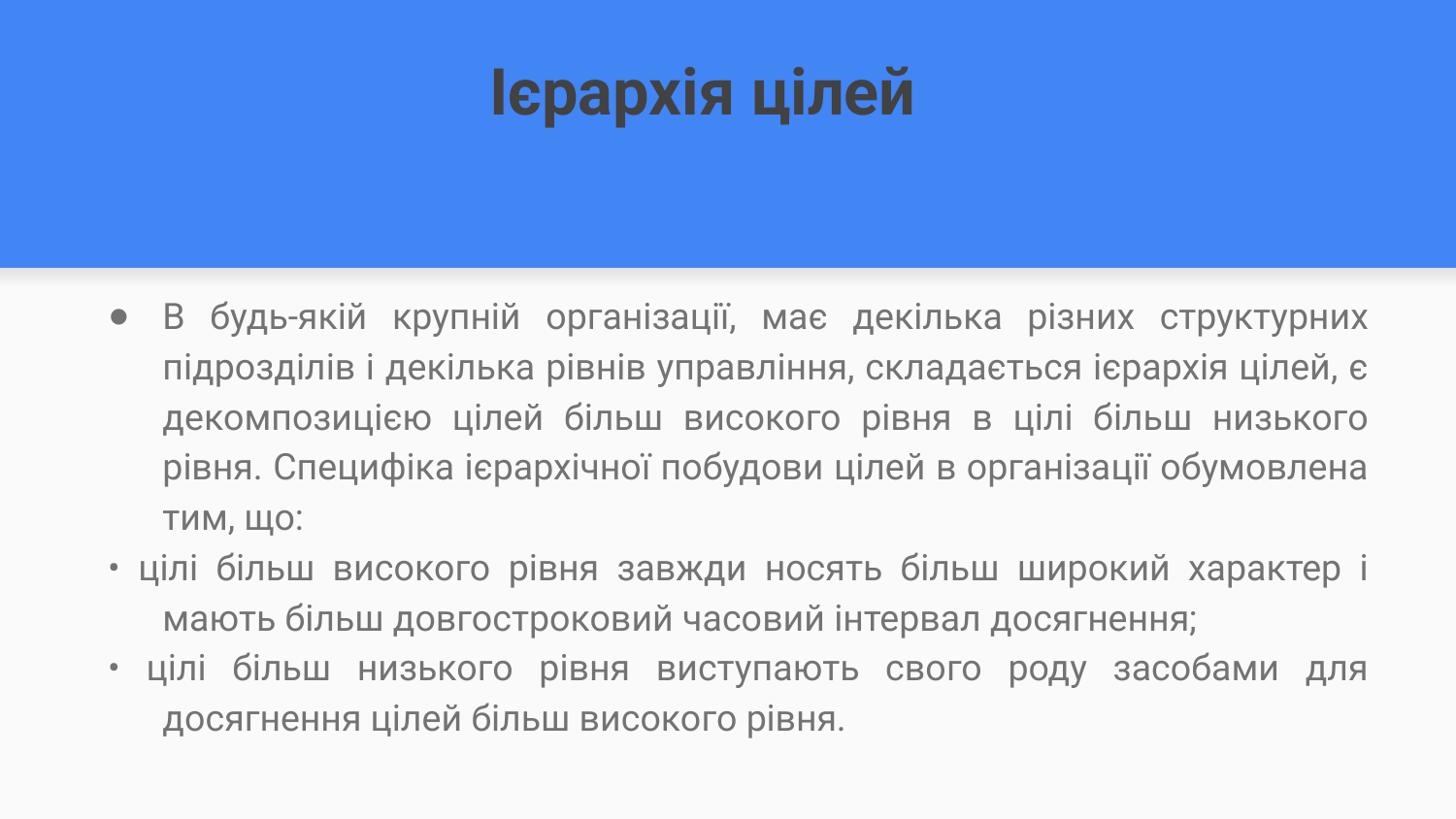

# Ієрархія цілей
В будь-якій крупній організації, має декілька різних структурних підрозділів і декілька рівнів управління, складається ієрархія цілей, є декомпозицією цілей більш високого рівня в цілі більш низького рівня. Специфіка ієрархічної побудови цілей в організації обумовлена тим, що:
• цілі більш високого рівня завжди носять більш широкий характер і мають більш довгостроковий часовий інтервал досягнення;
• цілі більш низького рівня виступають свого роду засобами для досягнення цілей більш високого рівня.